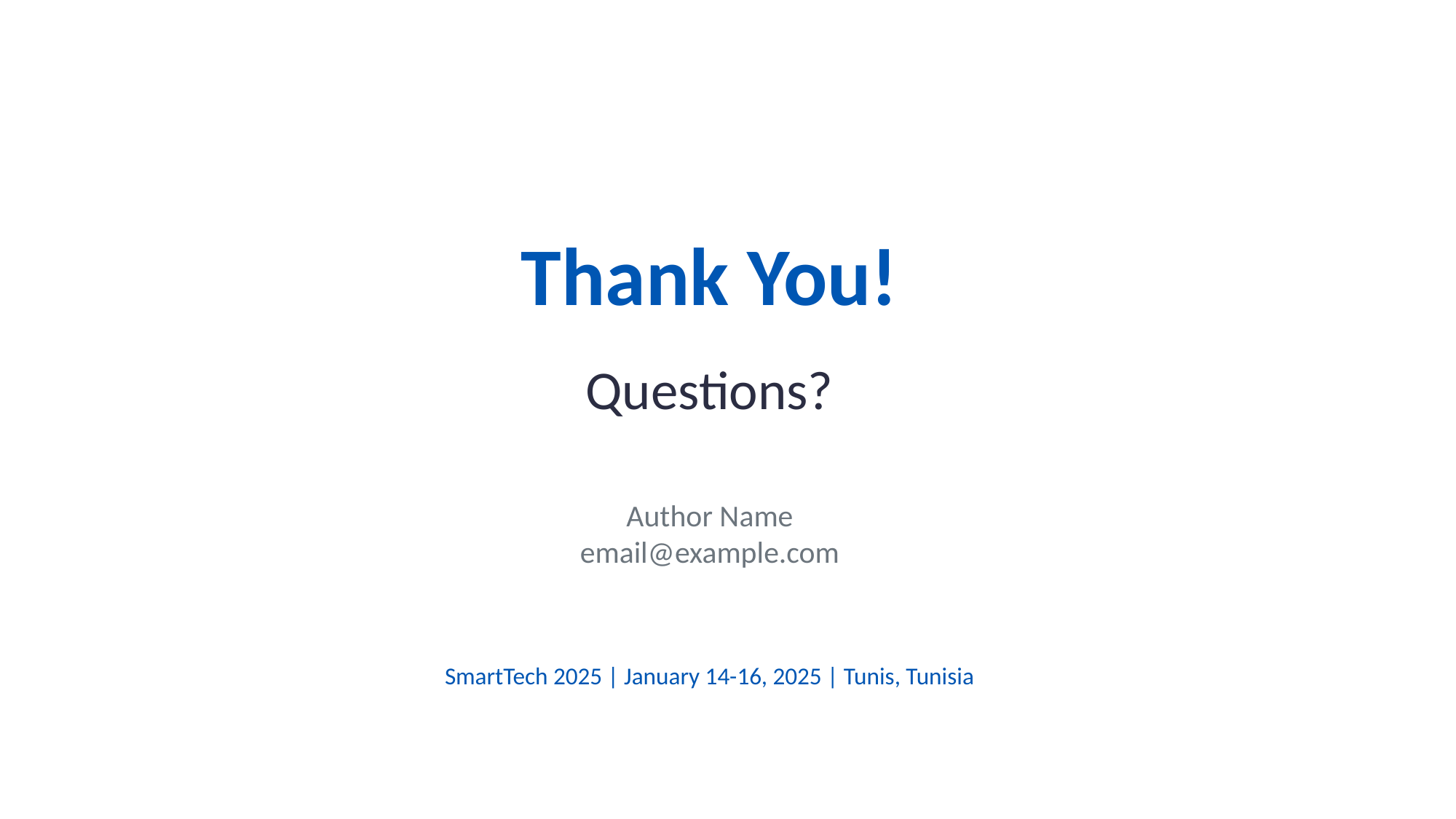

Thank You!
Questions?
Author Name
email@example.com
SmartTech 2025 | January 14-16, 2025 | Tunis, Tunisia